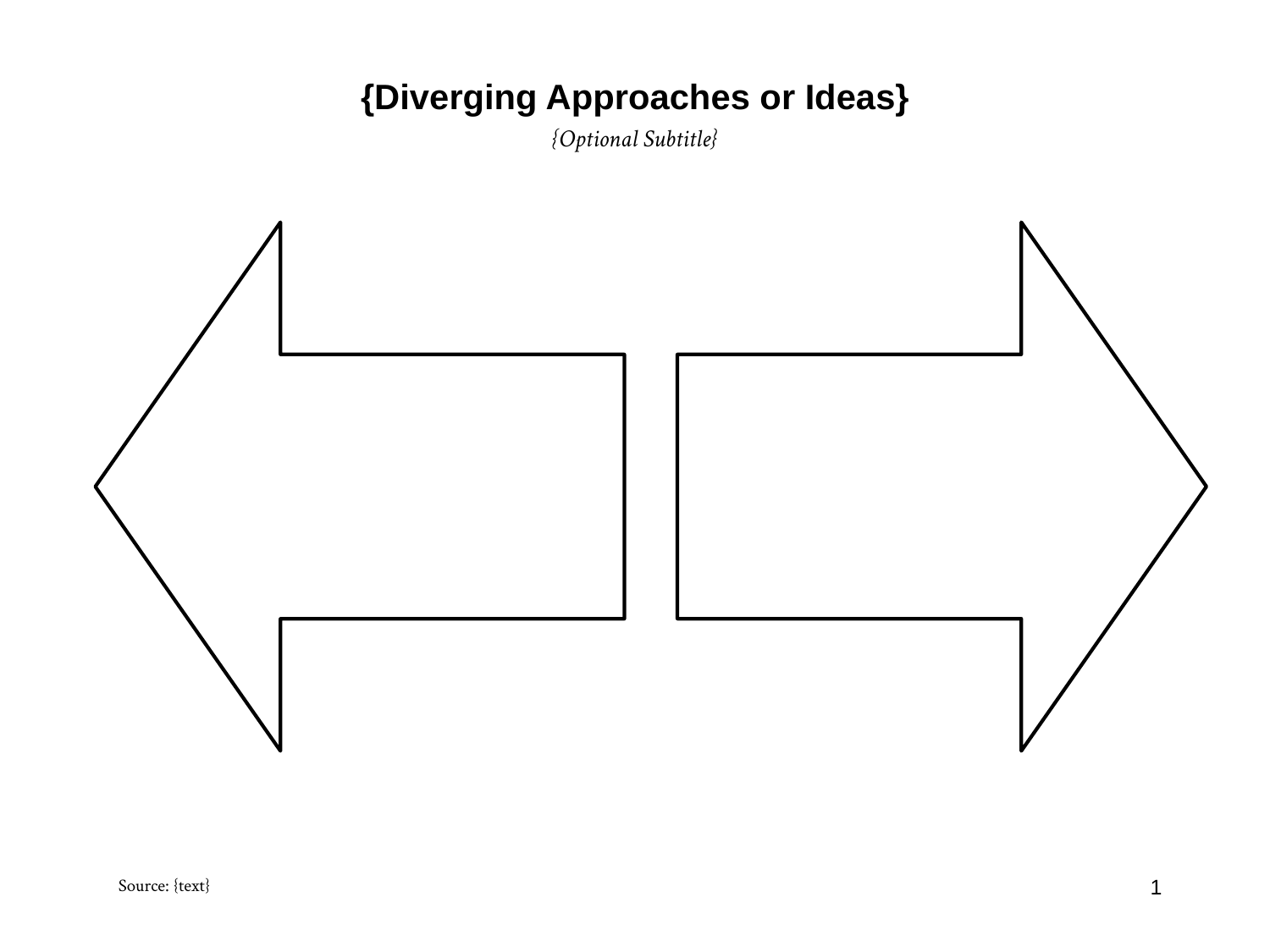

# {Diverging Approaches or Ideas}
{Optional Subtitle}

Source: {text}
1